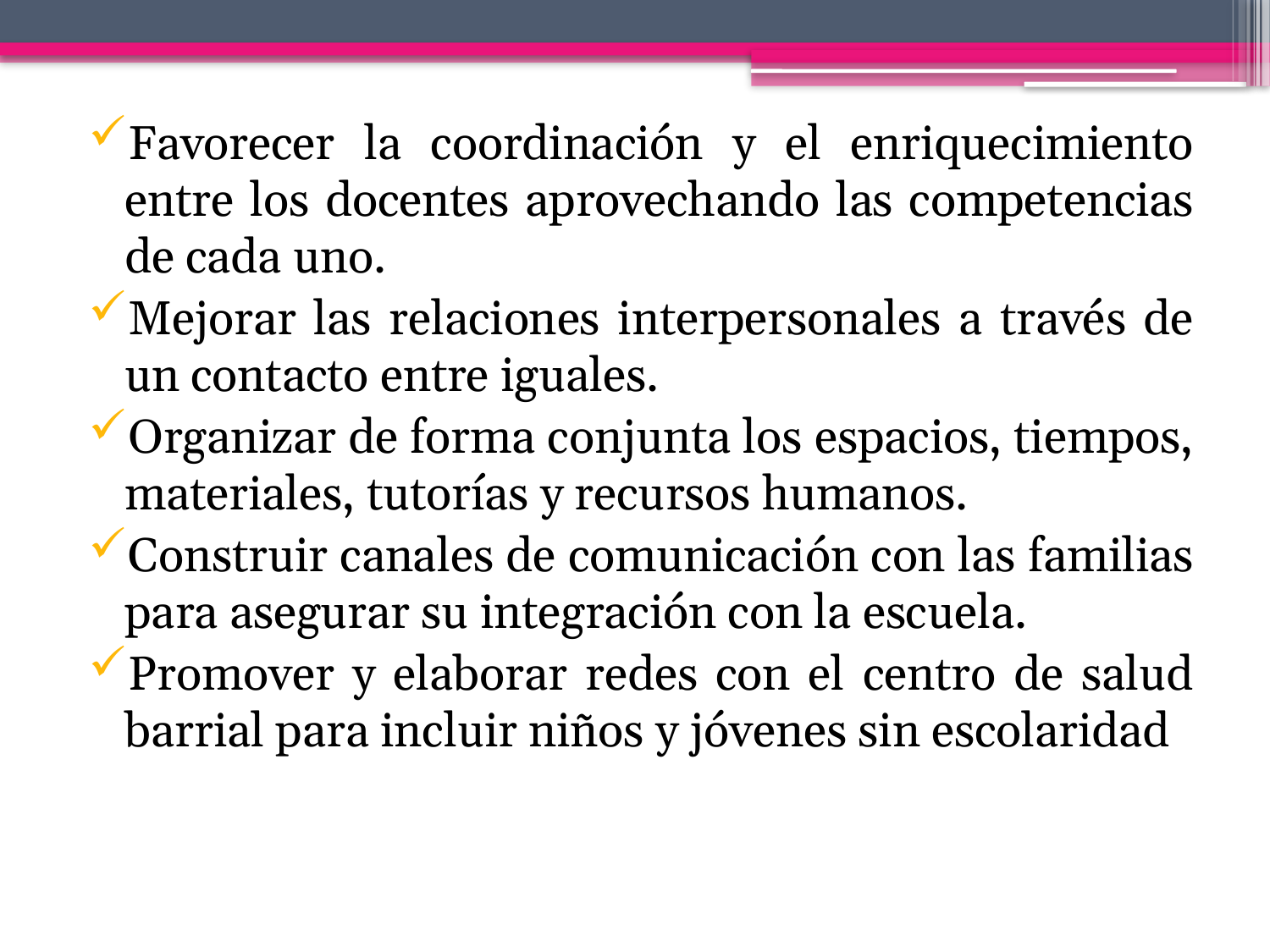

Favorecer la coordinación y el enriquecimiento entre los docentes aprovechando las competencias de cada uno.
Mejorar las relaciones interpersonales a través de un contacto entre iguales.
Organizar de forma conjunta los espacios, tiempos, materiales, tutorías y recursos humanos.
Construir canales de comunicación con las familias para asegurar su integración con la escuela.
Promover y elaborar redes con el centro de salud barrial para incluir niños y jóvenes sin escolaridad